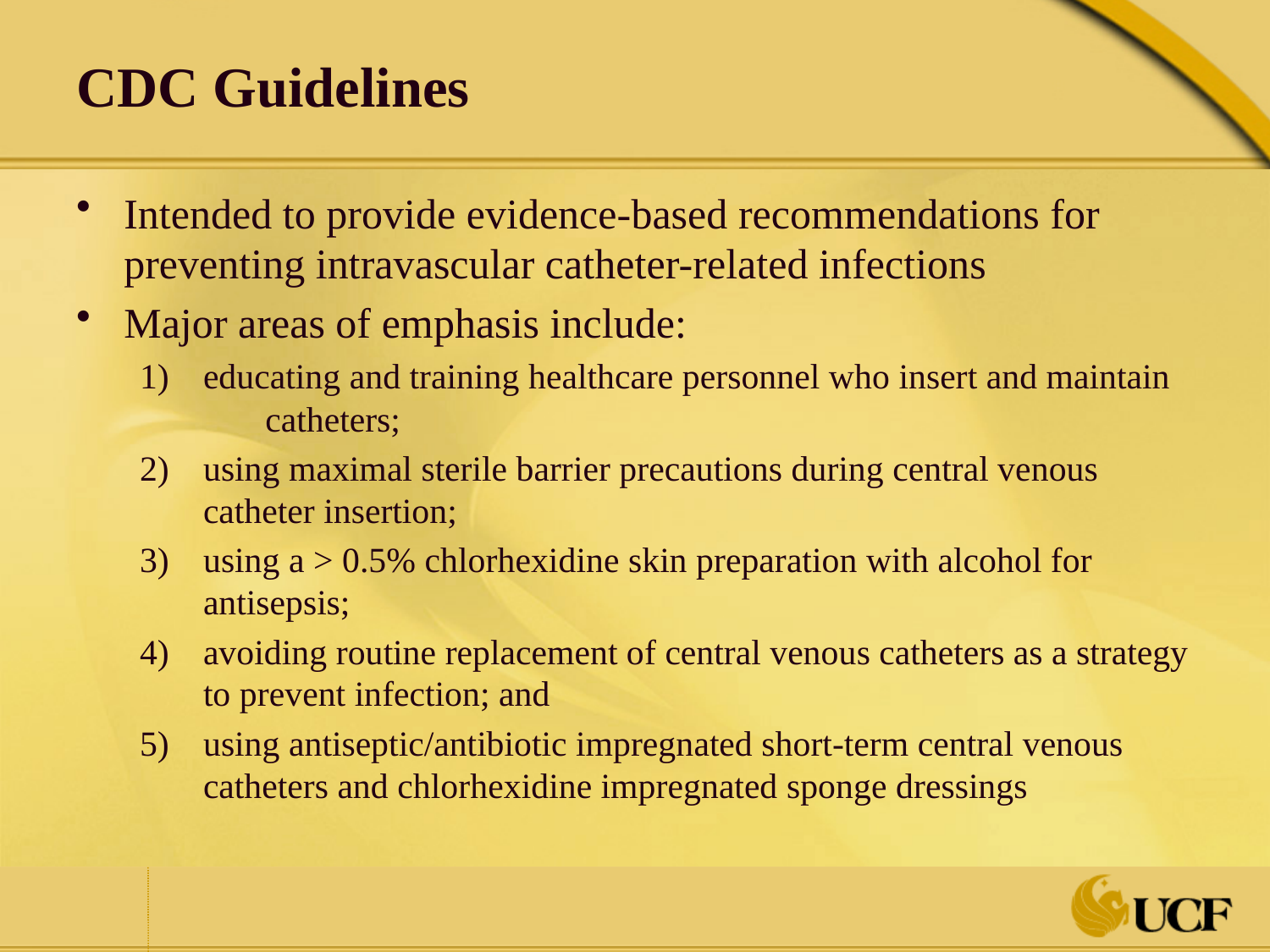

# CDC Guidelines
Intended to provide evidence-based recommendations for preventing intravascular catheter-related infections
Major areas of emphasis include:
educating and training healthcare personnel who insert and maintain          catheters;
using maximal sterile barrier precautions during central venous catheter insertion;
using a > 0.5% chlorhexidine skin preparation with alcohol for antisepsis;
avoiding routine replacement of central venous catheters as a strategy to prevent infection; and
using antiseptic/antibiotic impregnated short-term central venous catheters and chlorhexidine impregnated sponge dressings